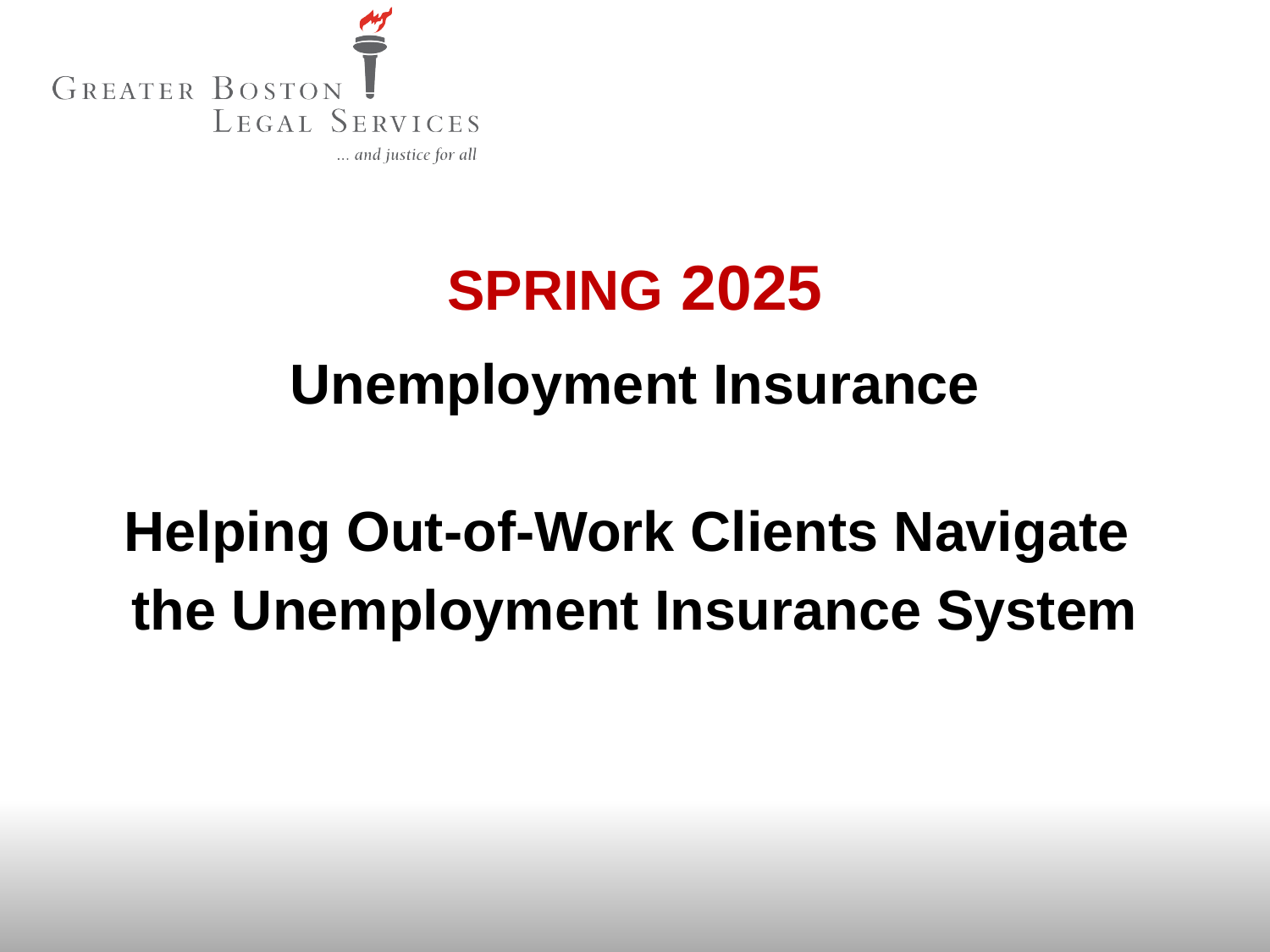

# SPRING 2025
Unemployment Insurance
Helping Out-of-Work Clients Navigate
the Unemployment Insurance System